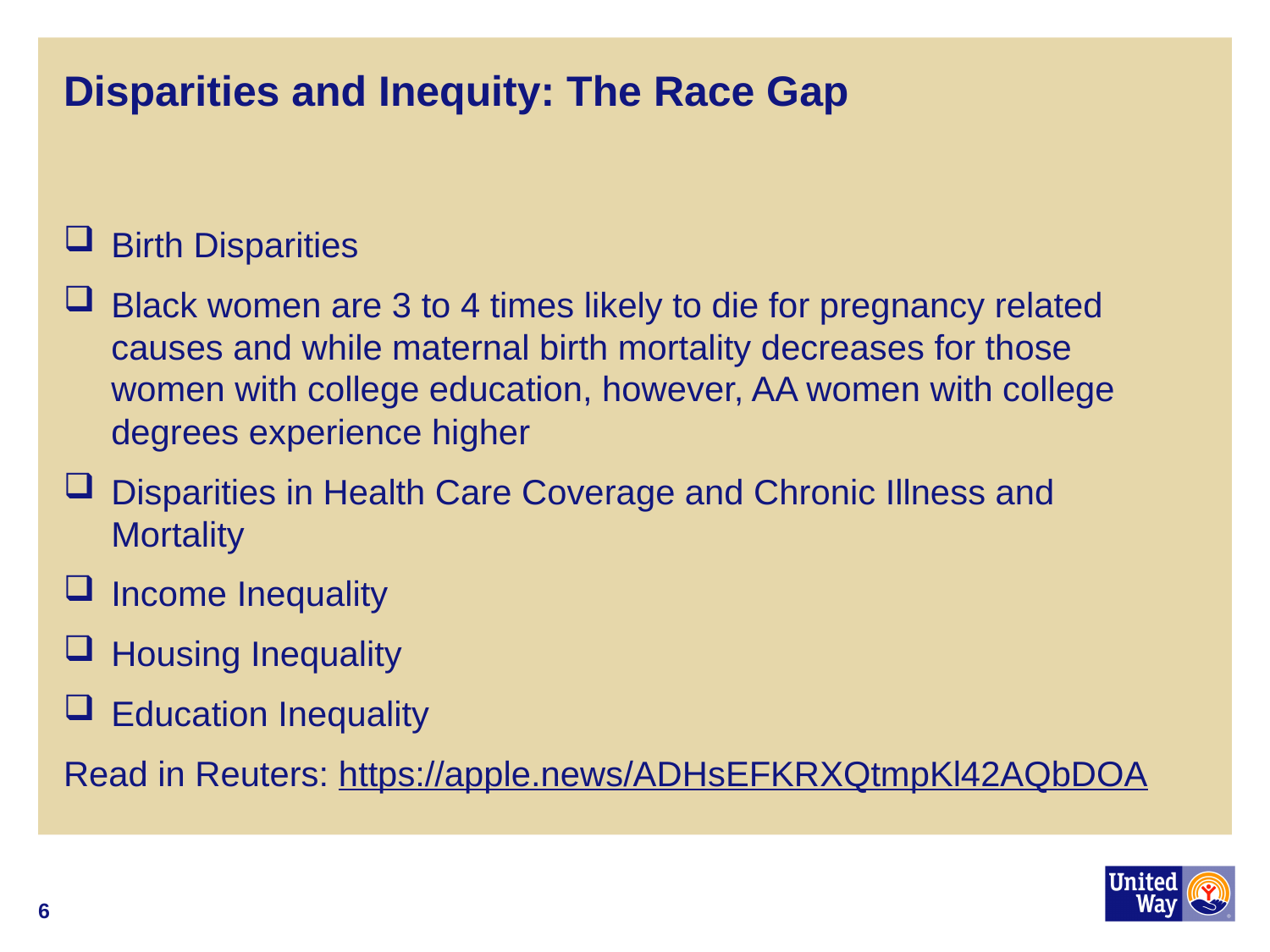

# Disparities and Inequity: The Race Gap
Birth Disparities
Black women are 3 to 4 times likely to die for pregnancy related causes and while maternal birth mortality decreases for those women with college education, however, AA women with college degrees experience higher
Disparities in Health Care Coverage and Chronic Illness and Mortality
Income Inequality
Housing Inequality
Education Inequality
Read in Reuters: https://apple.news/ADHsEFKRXQtmpKl42AQbDOA
6